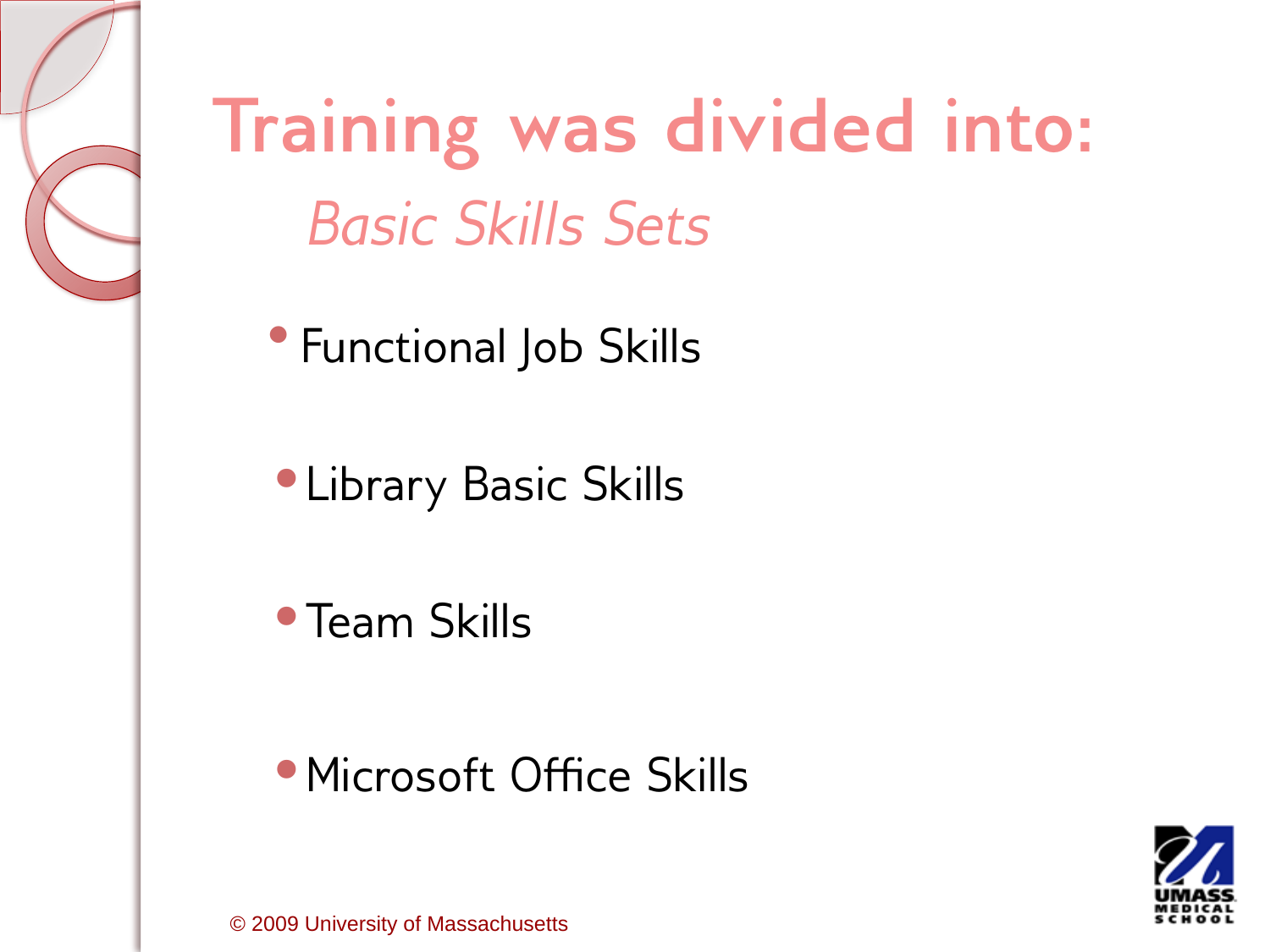

# Training was divided into: Basic Skills Sets
Functional Job Skills

Library Basic Skills

Team Skills

Microsoft Office Skills

 © 2009 University of Massachusetts